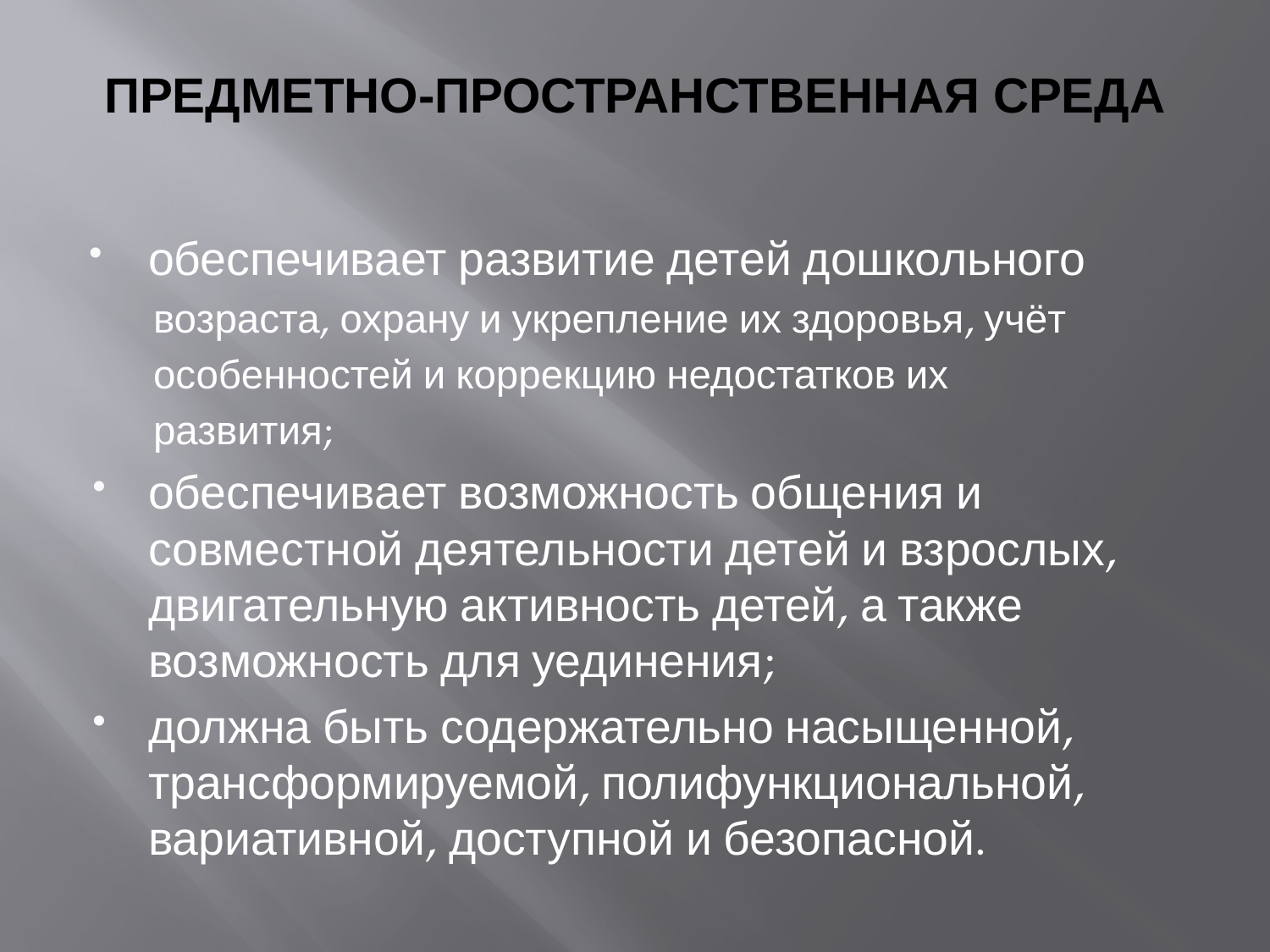

# ПРЕДМЕТНО-ПРОСТРАНСТВЕННАЯ СРЕДА
обеспечивает развитие детей дошкольного
возраста, охрану и укрепление их здоровья, учёт
особенностей и коррекцию недостатков их
развития;
обеспечивает возможность общения и совместной деятельности детей и взрослых, двигательную активность детей, а также возможность для уединения;
должна быть содержательно насыщенной, трансформируемой, полифункциональной, вариативной, доступной и безопасной.